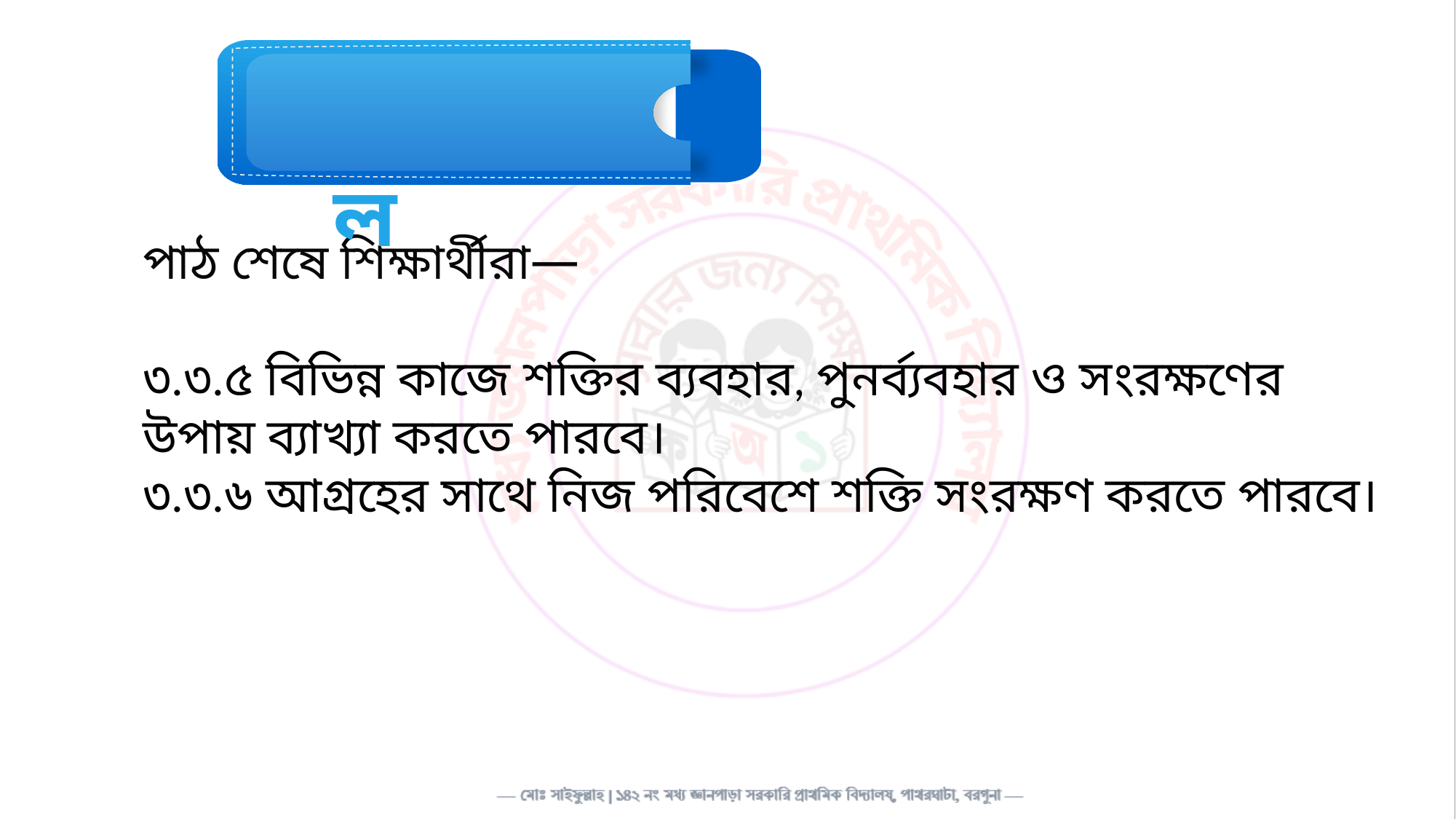

শিখনফল
পাঠ শেষে শিক্ষার্থীরা—

৩.৩.৫ বিভিন্ন কাজে শক্তির ব্যবহার, পুনর্ব্যবহার ও সংরক্ষণের উপায় ব্যাখ্যা করতে পারবে।
৩.৩.৬ আগ্রহের সাথে নিজ পরিবেশে শক্তি সংরক্ষণ করতে পারবে।